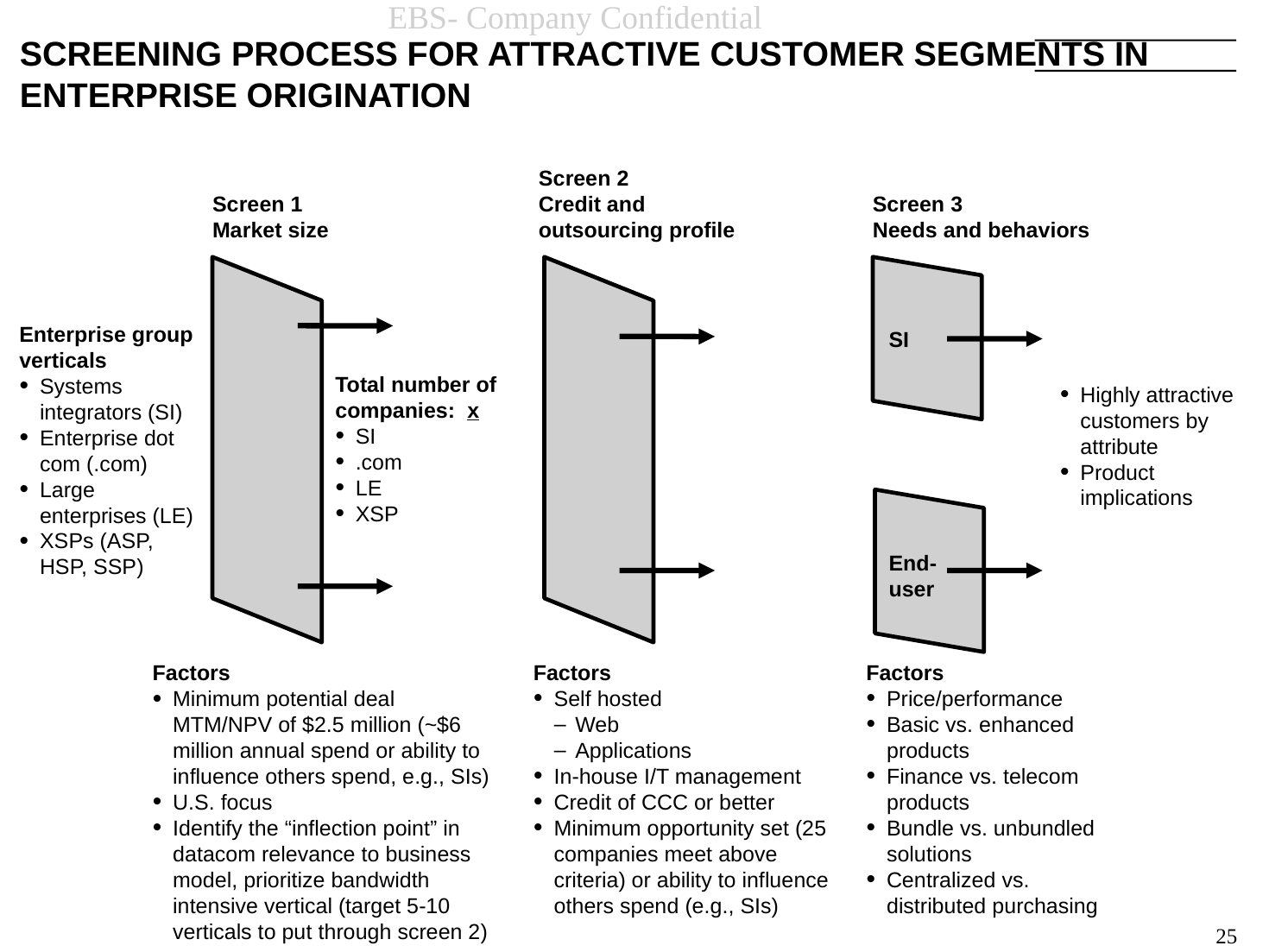

25
# SCREENING PROCESS FOR ATTRACTIVE CUSTOMER SEGMENTS IN ENTERPRISE ORIGINATION
Screen 2
Credit and
outsourcing profile
Screen 1
Market size
Screen 3
Needs and behaviors

Enterprise group verticals
Systems integrators (SI)
Enterprise dot com (.com)
Large enterprises (LE)
XSPs (ASP, HSP, SSP)

SI

Total number of companies:  x
SI
.com
LE
XSP
Highly attractive customers by attribute
Product implications

End-user

Factors
Minimum potential deal MTM/NPV of $2.5 million (~$6 million annual spend or ability to influence others spend, e.g., SIs)
U.S. focus
Identify the “inflection point” in datacom relevance to business model, prioritize bandwidth intensive vertical (target 5-10 verticals to put through screen 2)
Factors
Self hosted
Web
Applications
In-house I/T management
Credit of CCC or better
Minimum opportunity set (25 companies meet above criteria) or ability to influence others spend (e.g., SIs)
Factors
Price/performance
Basic vs. enhanced products
Finance vs. telecom products
Bundle vs. unbundled solutions
Centralized vs. distributed purchasing